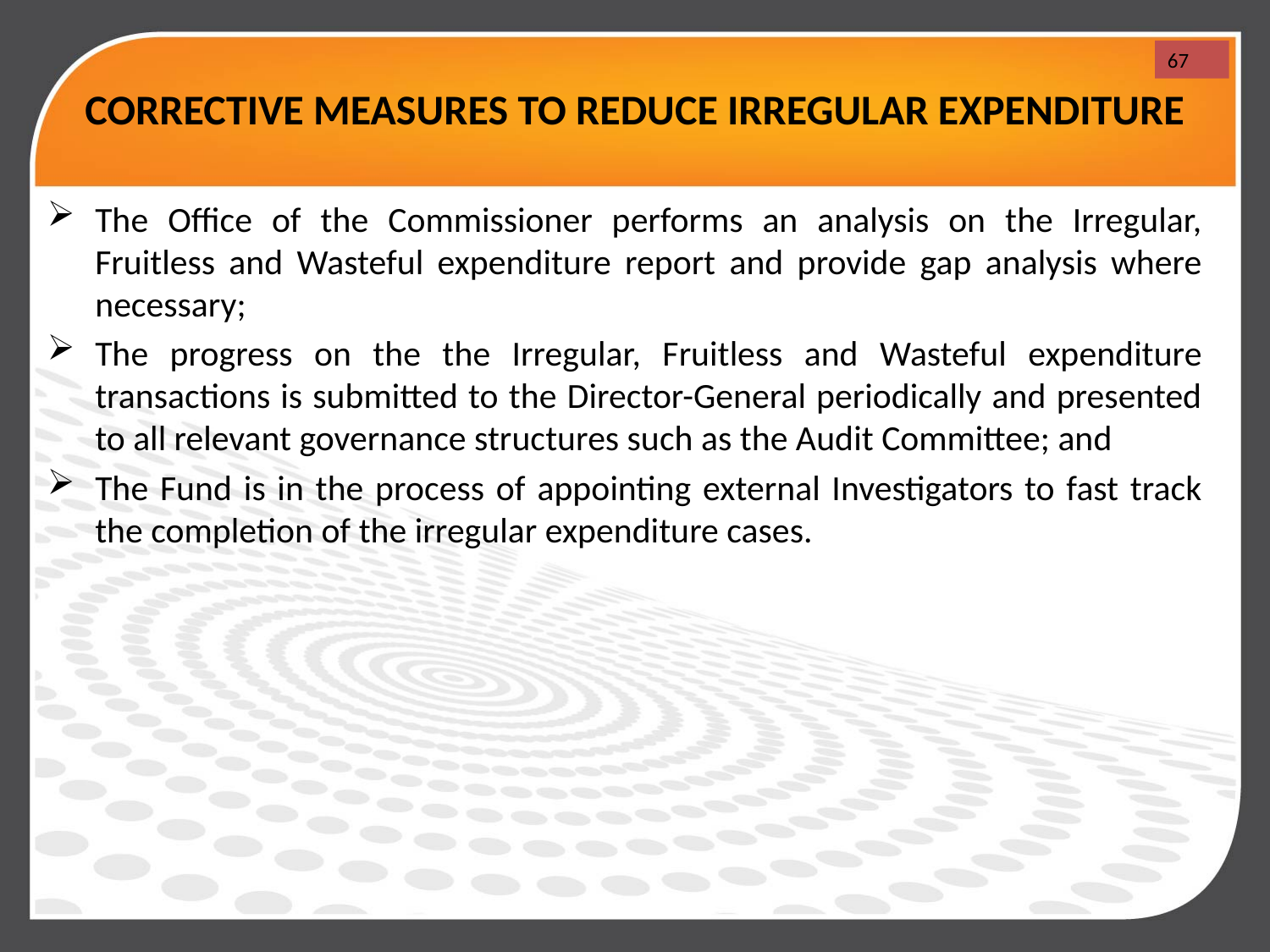

# CORRECTIVE MEASURES TO REDUCE IRREGULAR EXPENDITURE
67
The Office of the Commissioner performs an analysis on the Irregular, Fruitless and Wasteful expenditure report and provide gap analysis where necessary;
The progress on the the Irregular, Fruitless and Wasteful expenditure transactions is submitted to the Director-General periodically and presented to all relevant governance structures such as the Audit Committee; and
The Fund is in the process of appointing external Investigators to fast track the completion of the irregular expenditure cases.